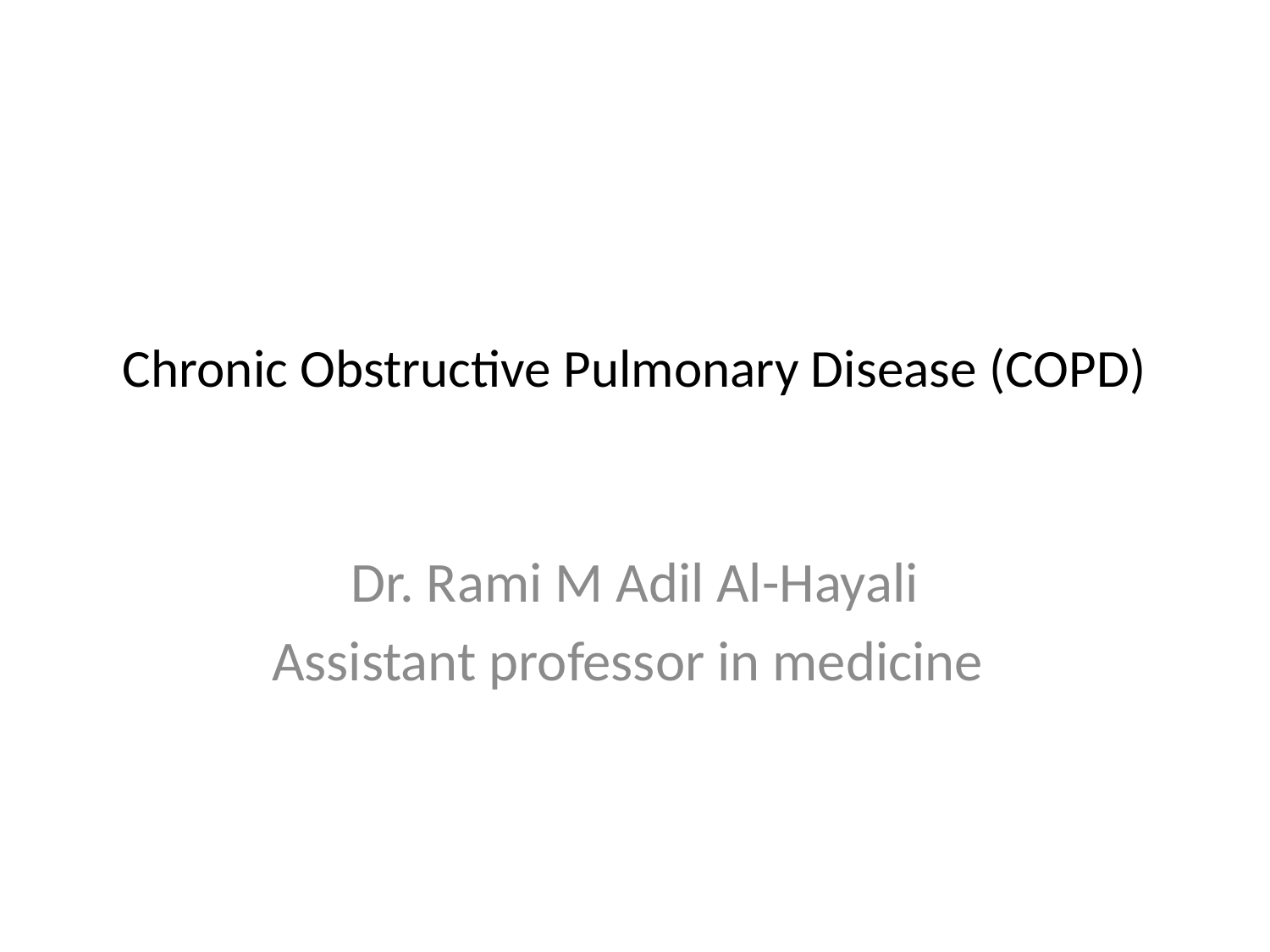

# Chronic Obstructive Pulmonary Disease (COPD)
Dr. Rami M Adil Al-Hayali
 Assistant professor in medicine